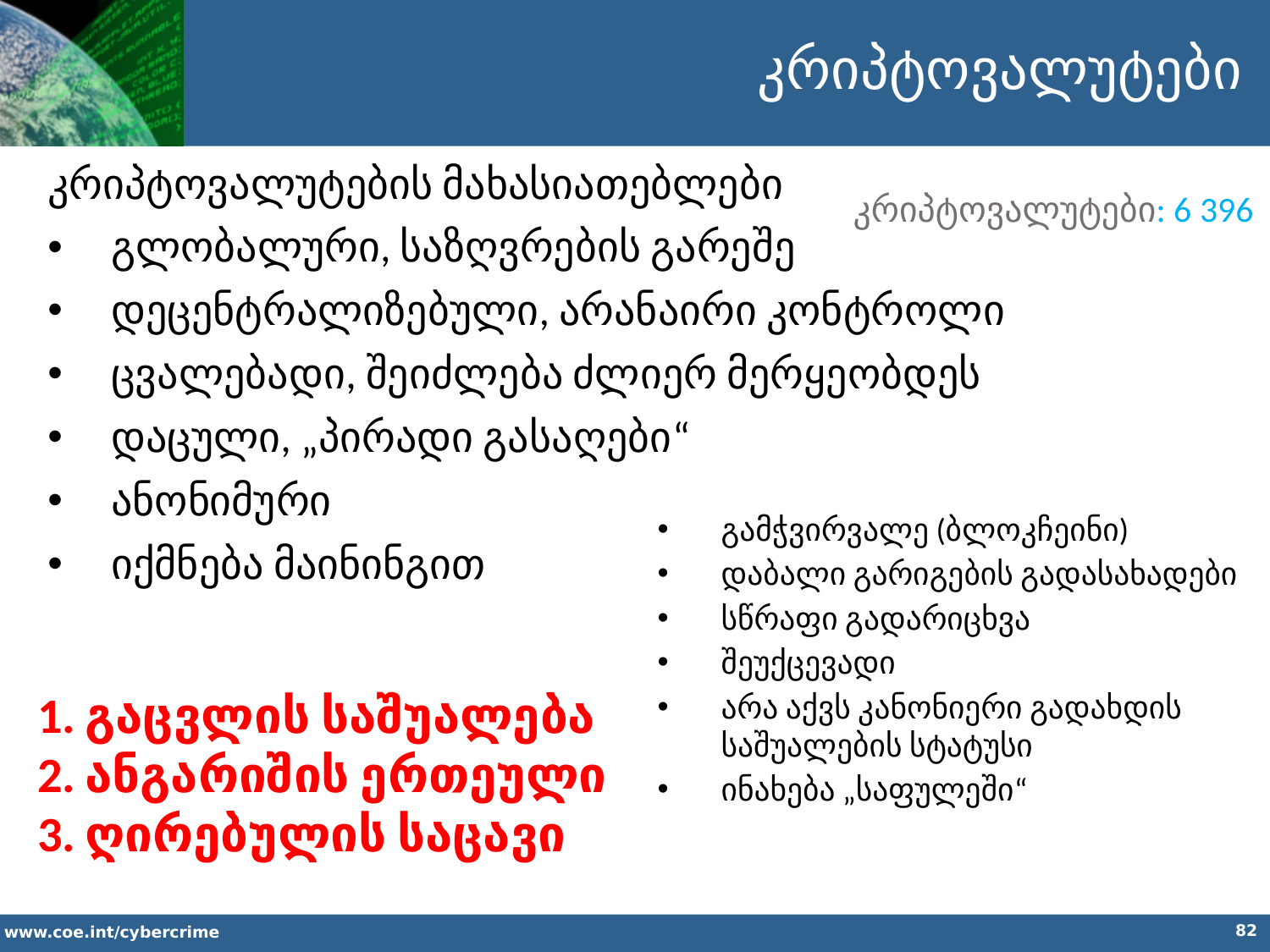

კრიპტოვალუტები
კრიპტოვალუტების მახასიათებლები
გლობალური, საზღვრების გარეშე
დეცენტრალიზებული, არანაირი კონტროლი
ცვალებადი, შეიძლება ძლიერ მერყეობდეს
დაცული, „პირადი გასაღები“
ანონიმური
იქმნება მაინინგით
კრიპტოვალუტები: 6 396
გამჭვირვალე (ბლოკჩეინი)
დაბალი გარიგების გადასახადები
სწრაფი გადარიცხვა
შეუქცევადი
არა აქვს კანონიერი გადახდის საშუალების სტატუსი
ინახება „საფულეში“
გაცვლის საშუალება
ანგარიშის ერთეული
ღირებულის საცავი